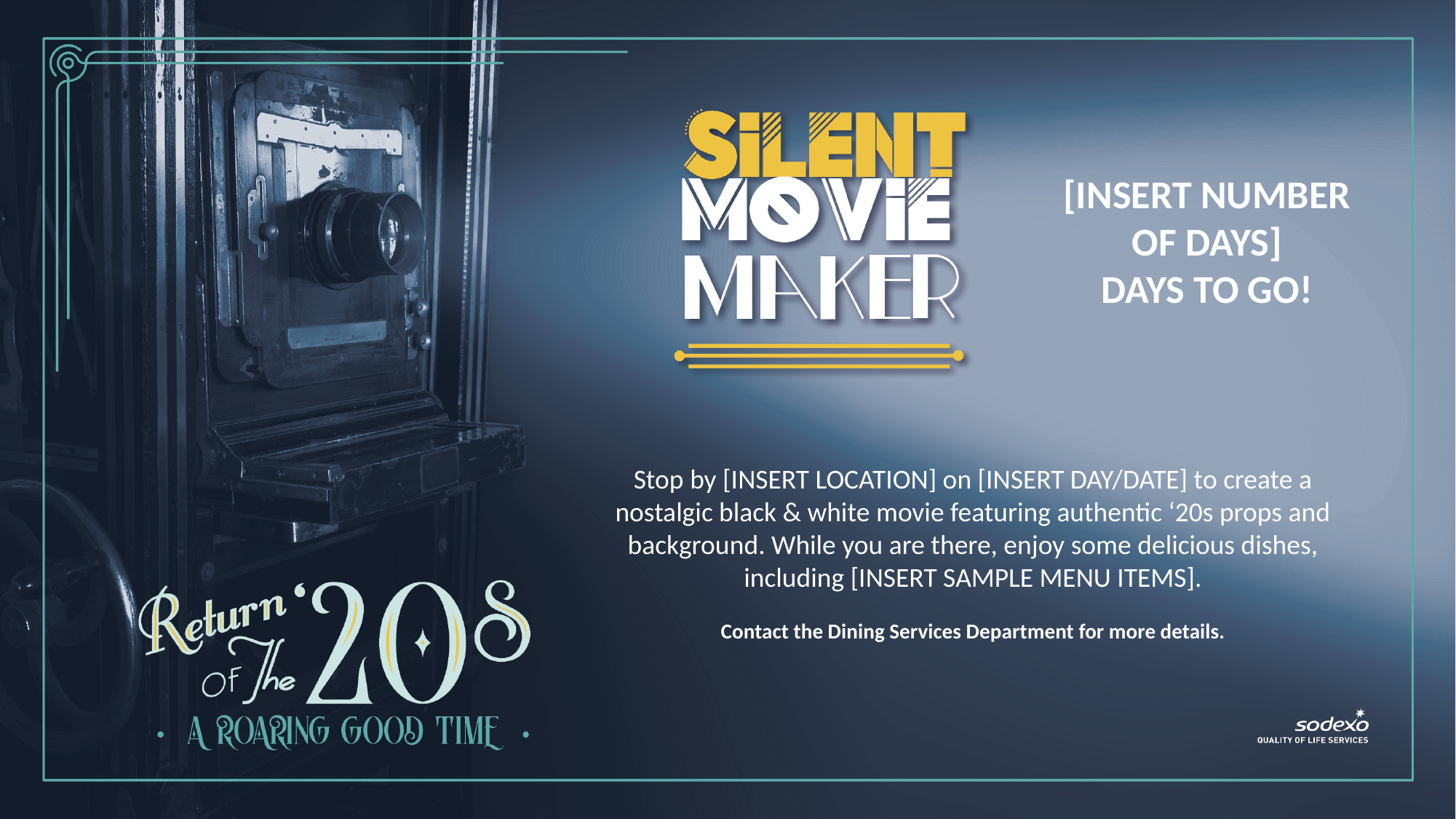

[INSERT NUMBER
OF DAYS]
DAYS TO GO!
Stop by [INSERT LOCATION] on [INSERT DAY/DATE] to create a nostalgic black & white movie featuring authentic ‘20s props and background. While you are there, enjoy some delicious dishes, including [INSERT SAMPLE MENU ITEMS].
Contact the Dining Services Department for more details.